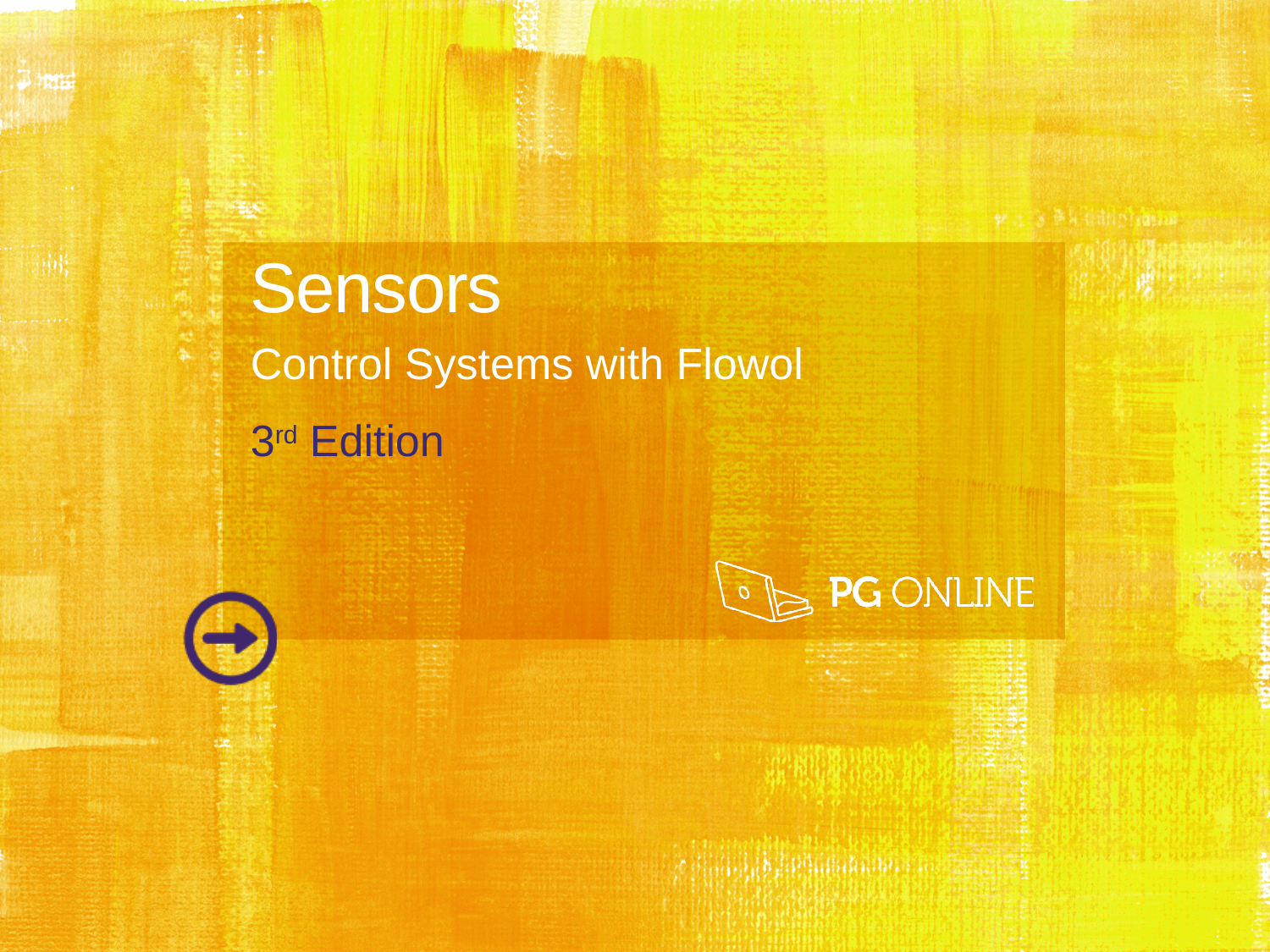

Sensors
Control Systems with Flowol
3rd Edition